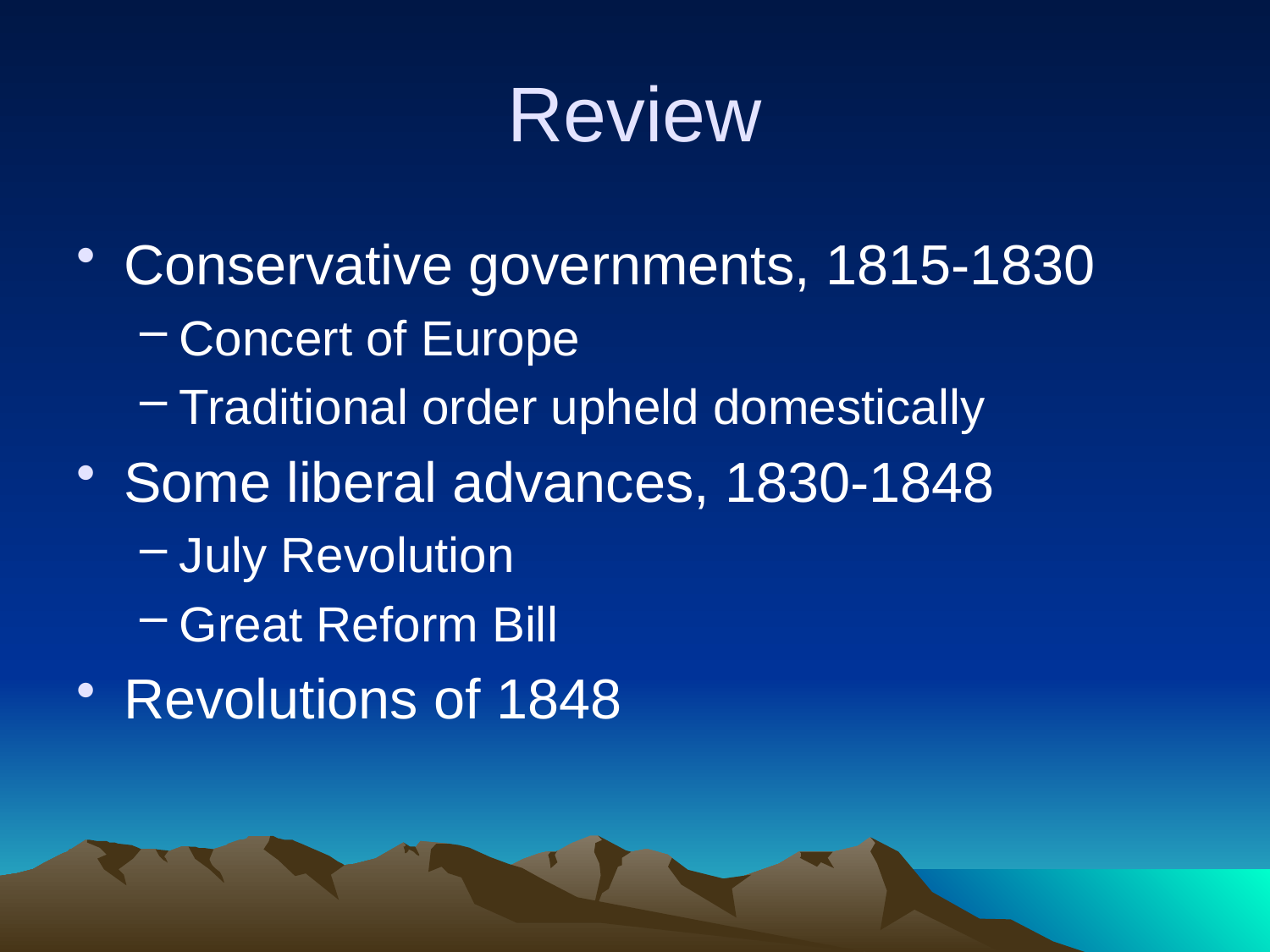

# Review
Conservative governments, 1815-1830
Concert of Europe
Traditional order upheld domestically
Some liberal advances, 1830-1848
July Revolution
Great Reform Bill
Revolutions of 1848